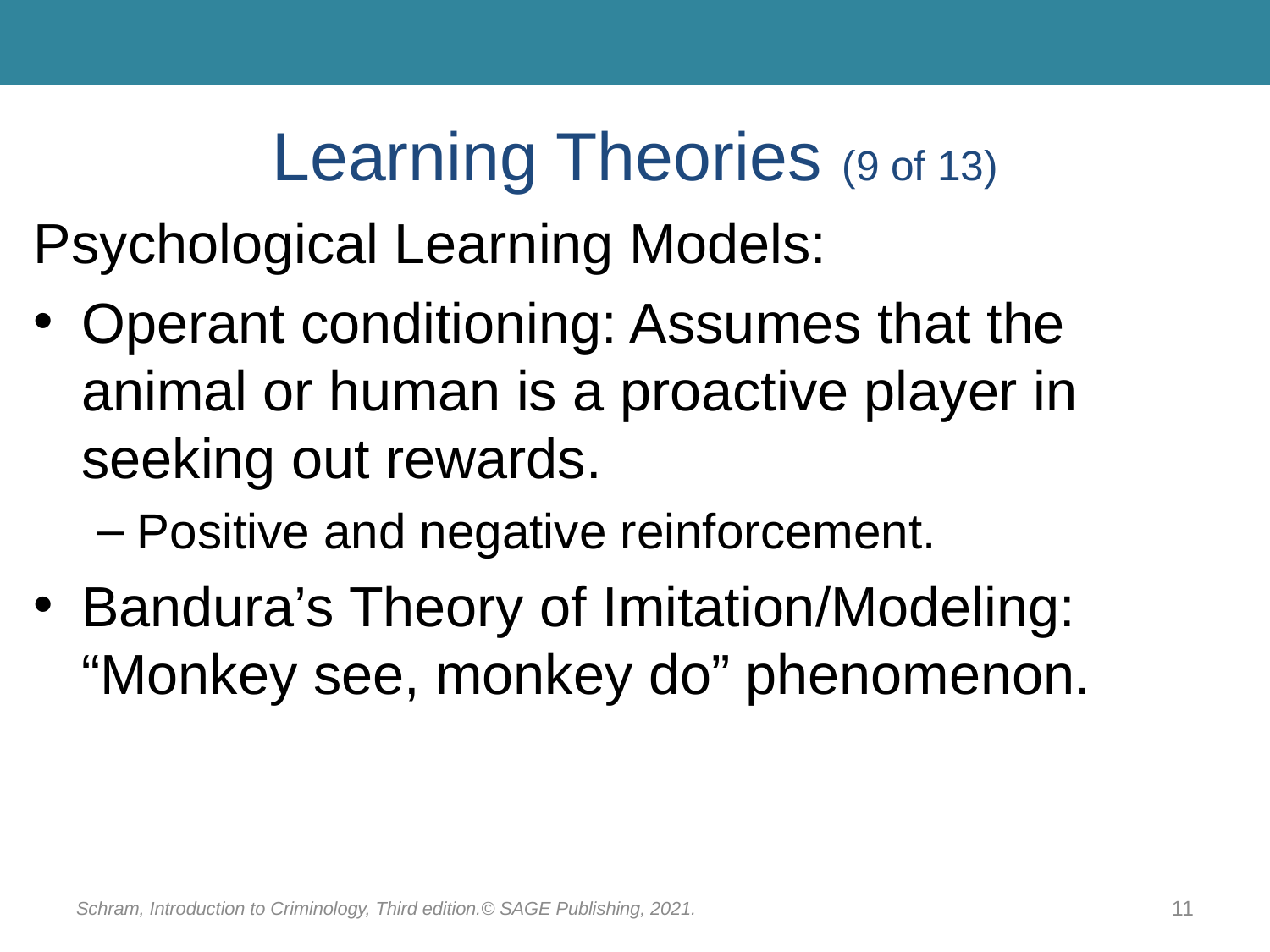

# Learning Theories (9 of 13)
Psychological Learning Models:
Operant conditioning: Assumes that the animal or human is a proactive player in seeking out rewards.
Positive and negative reinforcement.
Bandura’s Theory of Imitation/Modeling: “Monkey see, monkey do” phenomenon.

Schram, Introduction to Criminology, Third edition.© SAGE Publishing, 2021.
11